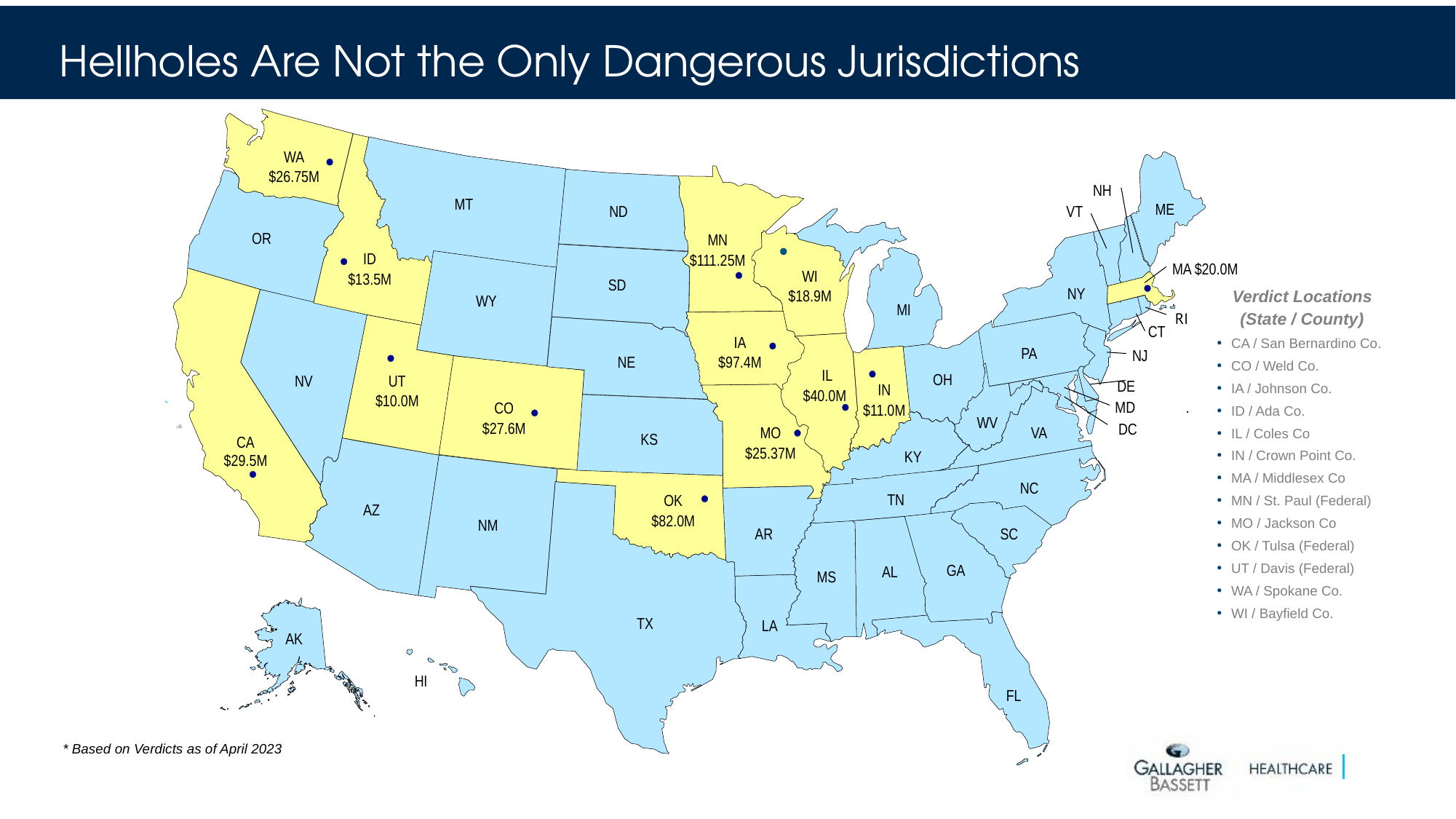

Hellholes Are Not the Only Dangerous Jurisdictions

WA
$26.75M

NH

MT

ME

ND

VT

OR
MN
$111.25M

ID
$13.5M

   MA $20.0M

WI
$18.9M

SD

NY

WY

MI

    CT

IA
$97.4M

PA

NJ

NE

IL

OH

NV

UT
$10.0M

DE
IN
$11.0M

$40.0M

  MD              .

CO
$27.6M

WV

      DC
MO
$25.37M
VA

KS

CA

KY

$29.5M

NC

TN

OK
$82.0M

AZ

NM

AR

SC

GA

AL

MS

TX

LA

AK

HI

FL

Verdict Locations
(State / County)
CA / San Bernardino Co.
CO / Weld Co.
IA / Johnson Co.
ID / Ada Co.
IL / Coles Co
IN / Crown Point Co.
MA / Middlesex Co
MN / St. Paul (Federal)
MO / Jackson Co
OK / Tulsa (Federal)
UT / Davis (Federal)
WA / Spokane Co.
WI / Bayfield Co.

RI
* Based on Verdicts as of April 2023
7
7